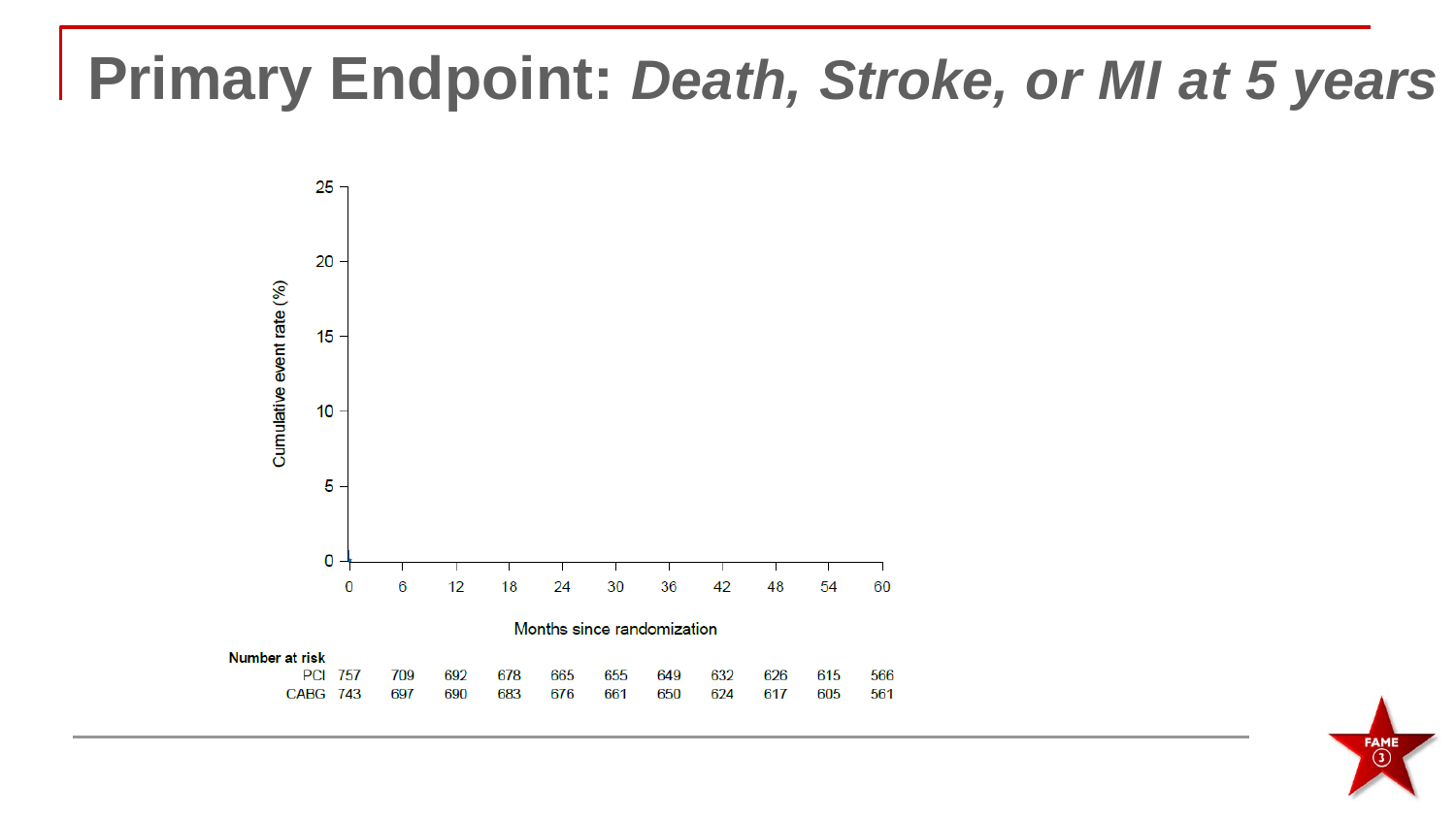

# Primary Endpoint: Death, Stroke, or MI at 5 years
HR 1.16 (95% CI 0.89−1.52); p=0.27

PCI	16.0%
14.1%
CABG